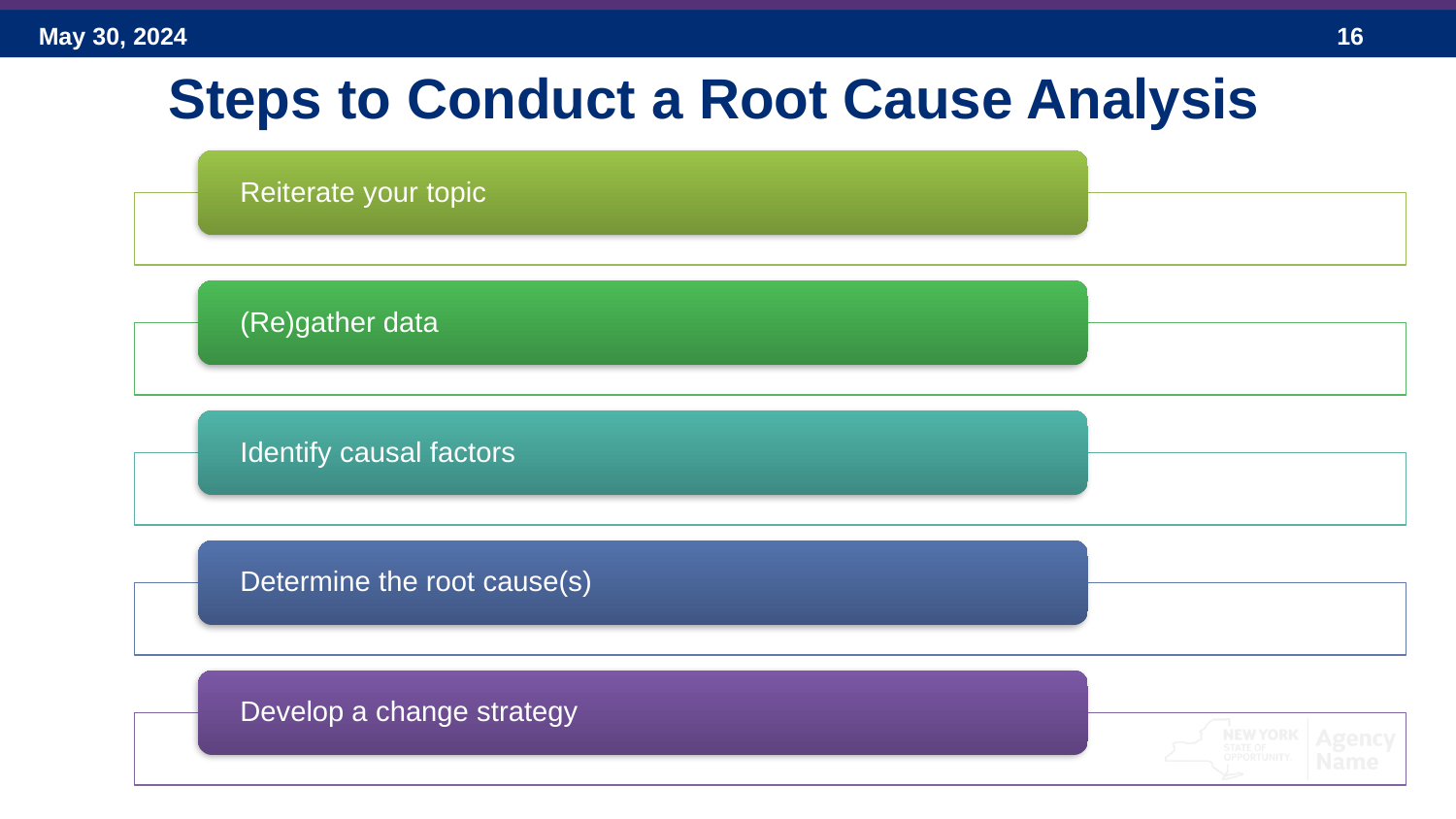

Steps to Conduct a Root Cause Analysis
Reiterate your topic
(Re)gather data
Identify causal factors
Determine the root cause(s)
Develop a change strategy